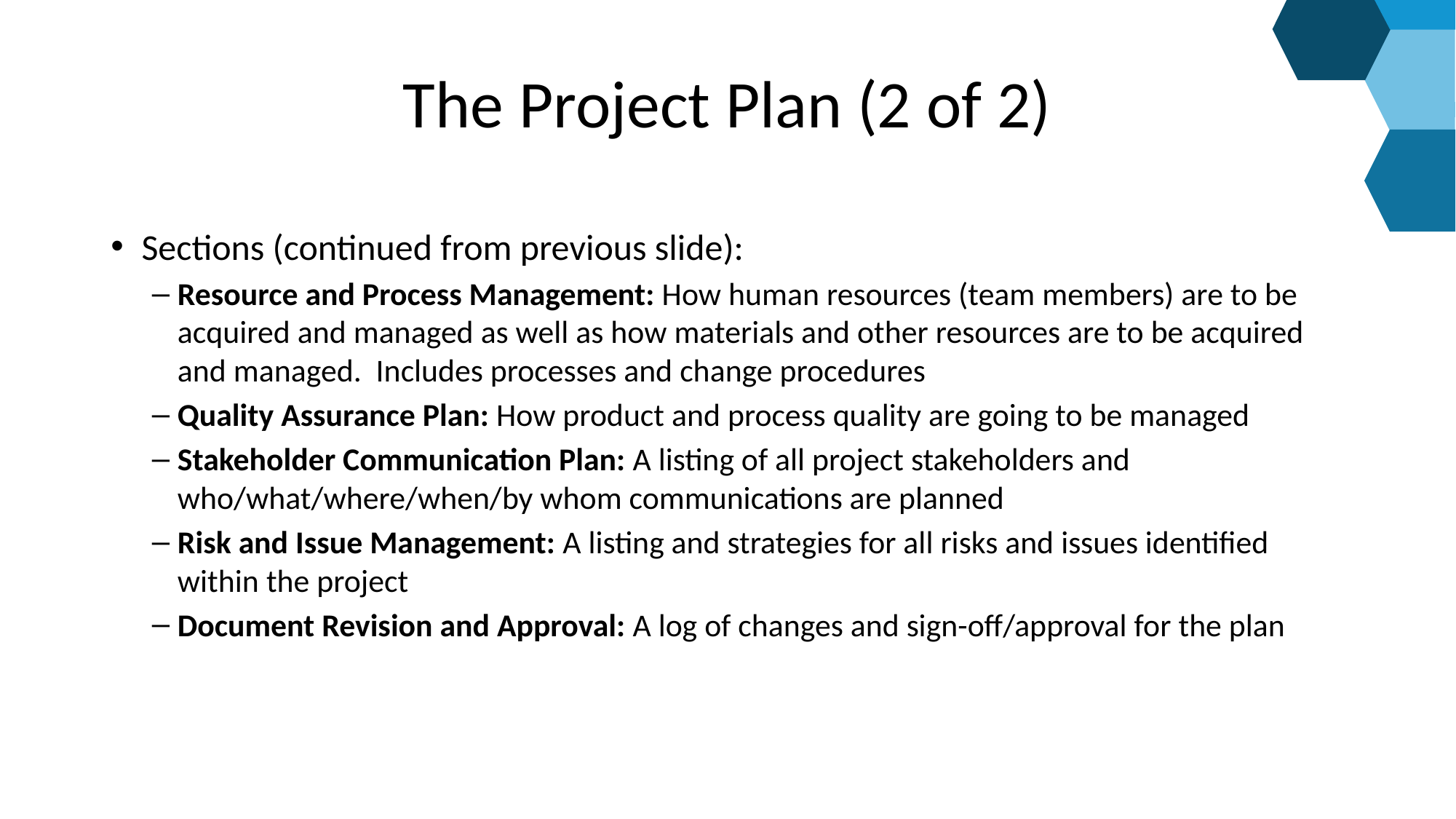

# The Project Plan (2 of 2)
Sections (continued from previous slide):
Resource and Process Management: How human resources (team members) are to be acquired and managed as well as how materials and other resources are to be acquired and managed.  Includes processes and change procedures
Quality Assurance Plan: How product and process quality are going to be managed
Stakeholder Communication Plan: A listing of all project stakeholders and who/what/where/when/by whom communications are planned
Risk and Issue Management: A listing and strategies for all risks and issues identified within the project
Document Revision and Approval: A log of changes and sign-off/approval for the plan